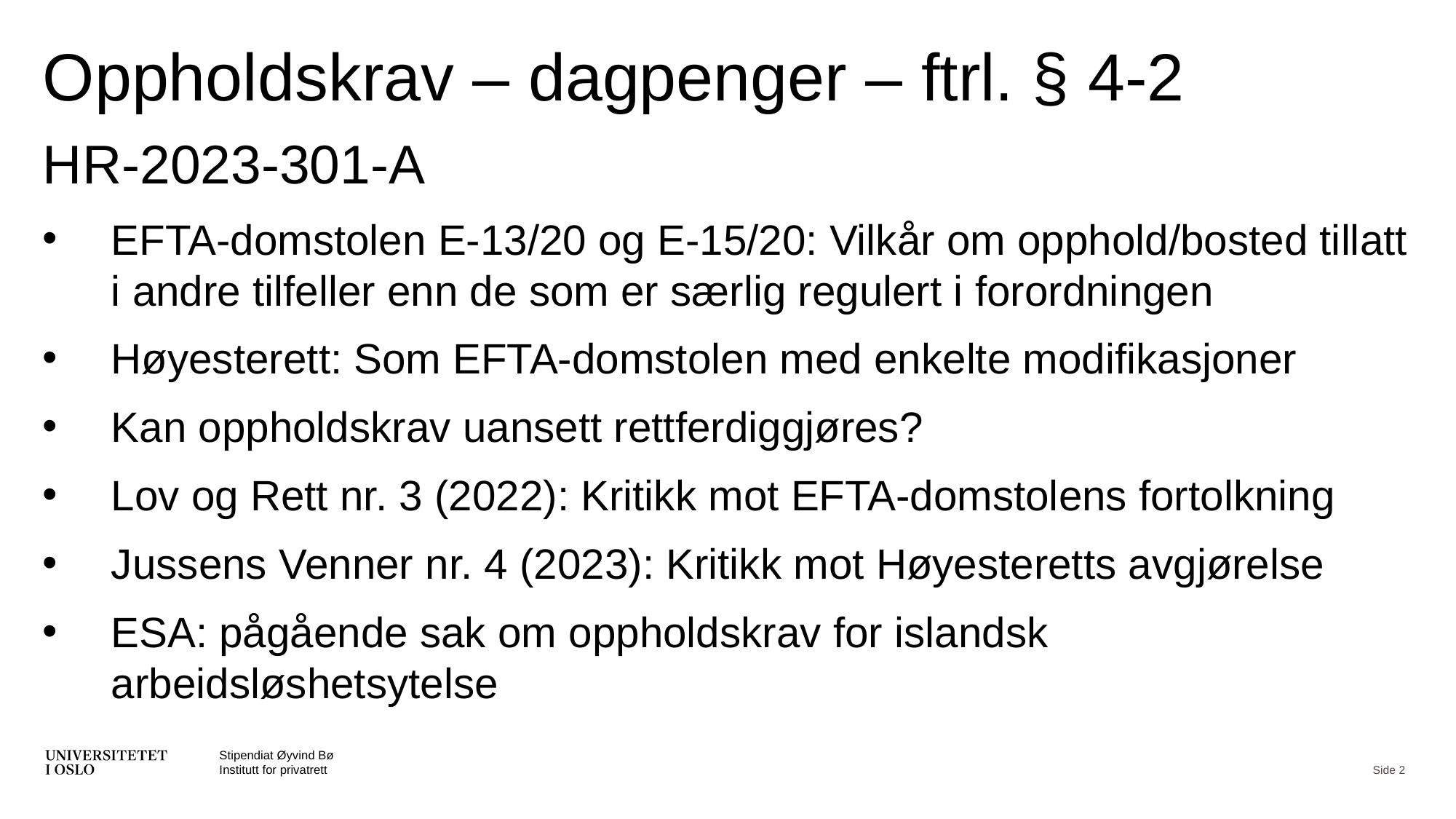

# Oppholdskrav – dagpenger – ftrl. § 4-2
HR-2023-301-A
EFTA-domstolen E-13/20 og E-15/20: Vilkår om opphold/bosted tillatt i andre tilfeller enn de som er særlig regulert i forordningen
Høyesterett: Som EFTA-domstolen med enkelte modifikasjoner
Kan oppholdskrav uansett rettferdiggjøres?
Lov og Rett nr. 3 (2022): Kritikk mot EFTA-domstolens fortolkning
Jussens Venner nr. 4 (2023): Kritikk mot Høyesteretts avgjørelse
ESA: pågående sak om oppholdskrav for islandsk arbeidsløshetsytelse

Stipendiat Øyvind Bø
Institutt for privatrett
Side 2